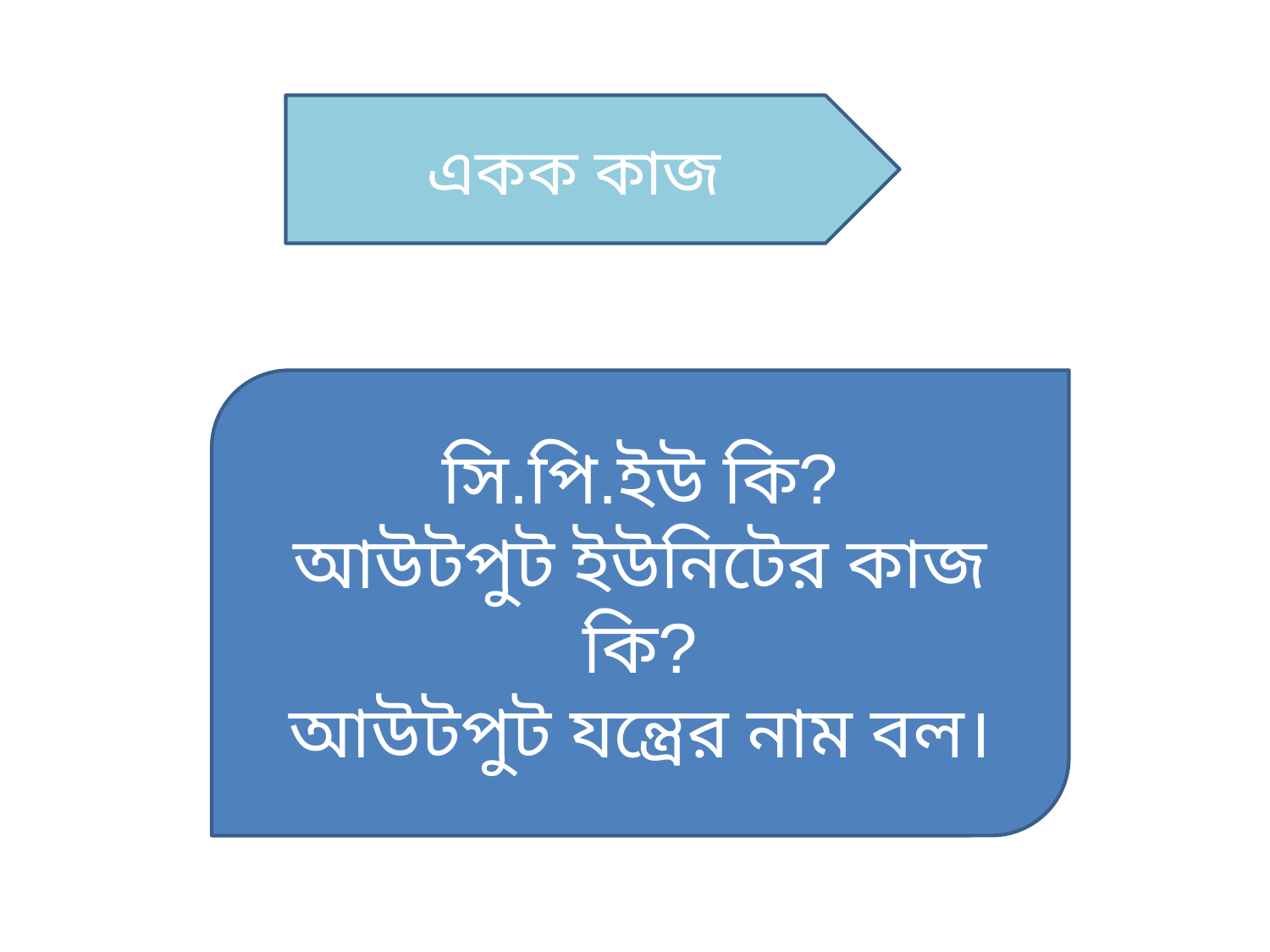

একক কাজ
সি.পি.ইউ কি?
আউটপুট ইউনিটের কাজ কি?
আউটপুট যন্ত্রের নাম বল।